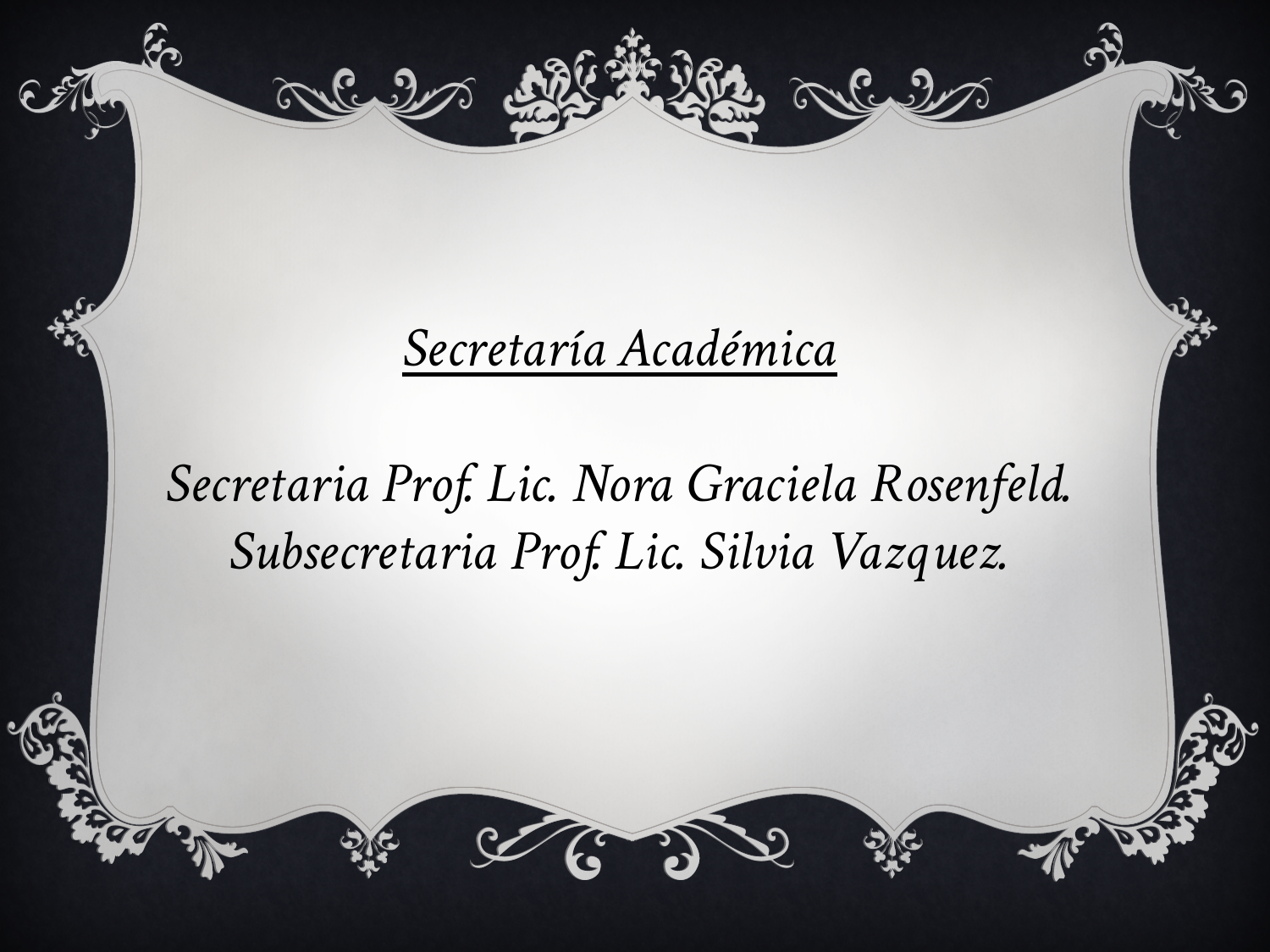

Secretaría Académica
Secretaria Prof. Lic. Nora Graciela Rosenfeld.
Subsecretaria Prof. Lic. Silvia Vazquez.